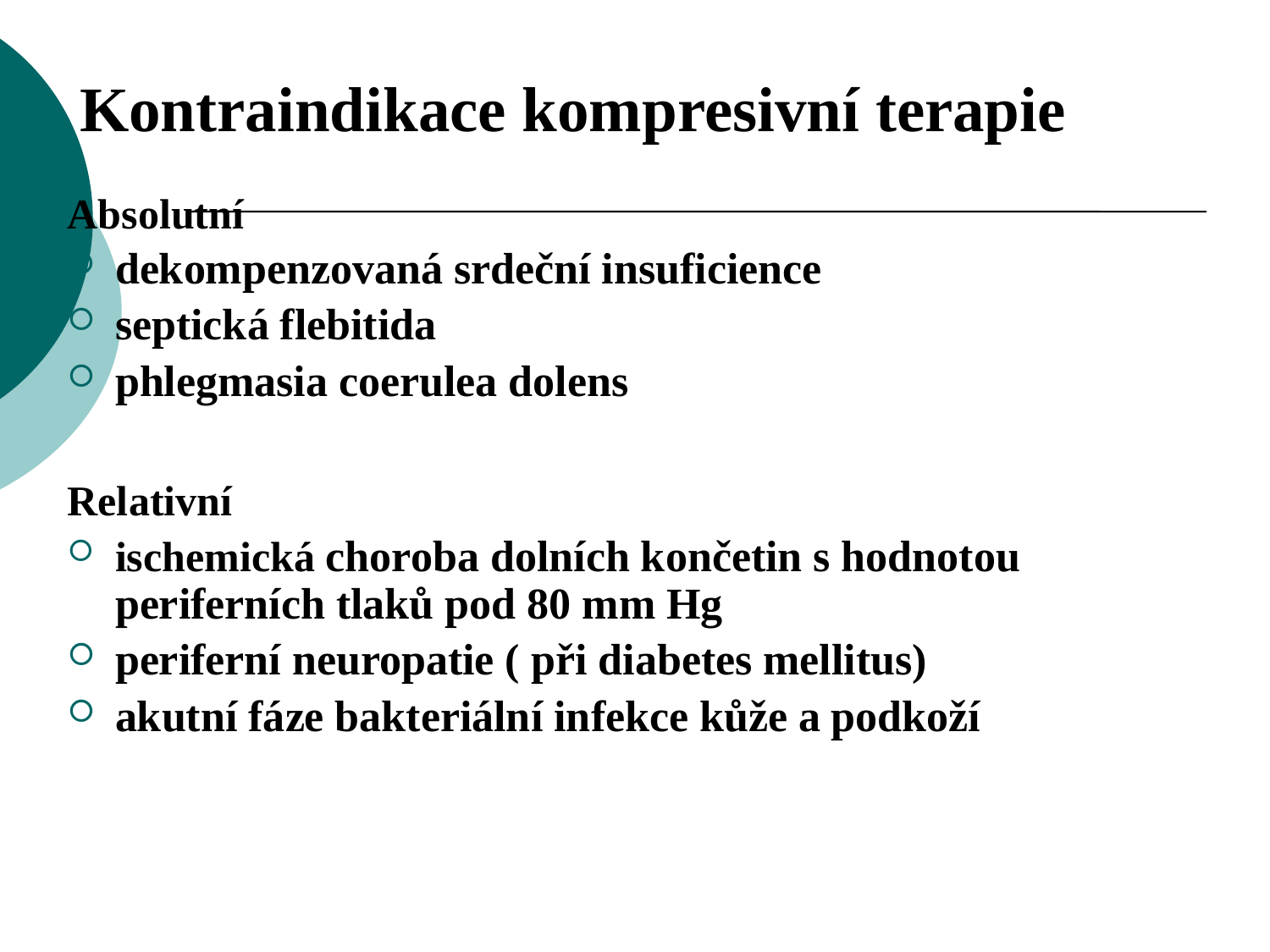

Kontraindikace kompresivní terapie
Absolutní
dekompenzovaná srdeční insuficience
septická flebitida
phlegmasia coerulea dolens

Relativní
ischemická choroba dolních končetin s hodnotou periferních tlaků pod 80 mm Hg
periferní neuropatie ( při diabetes mellitus)
akutní fáze bakteriální infekce kůže a podkoží